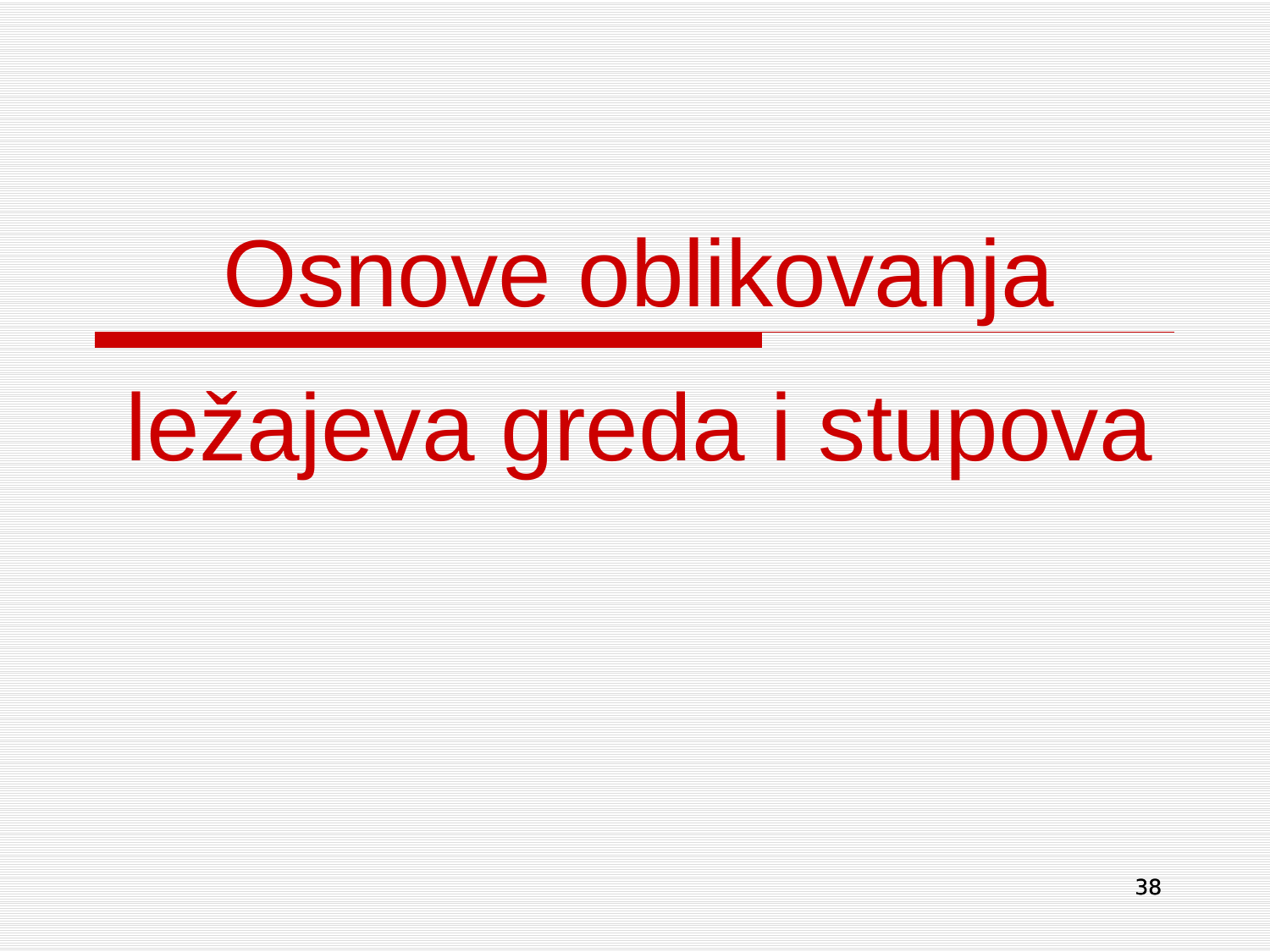

Osnove oblikovanja ležajeva greda i stupova
38
38